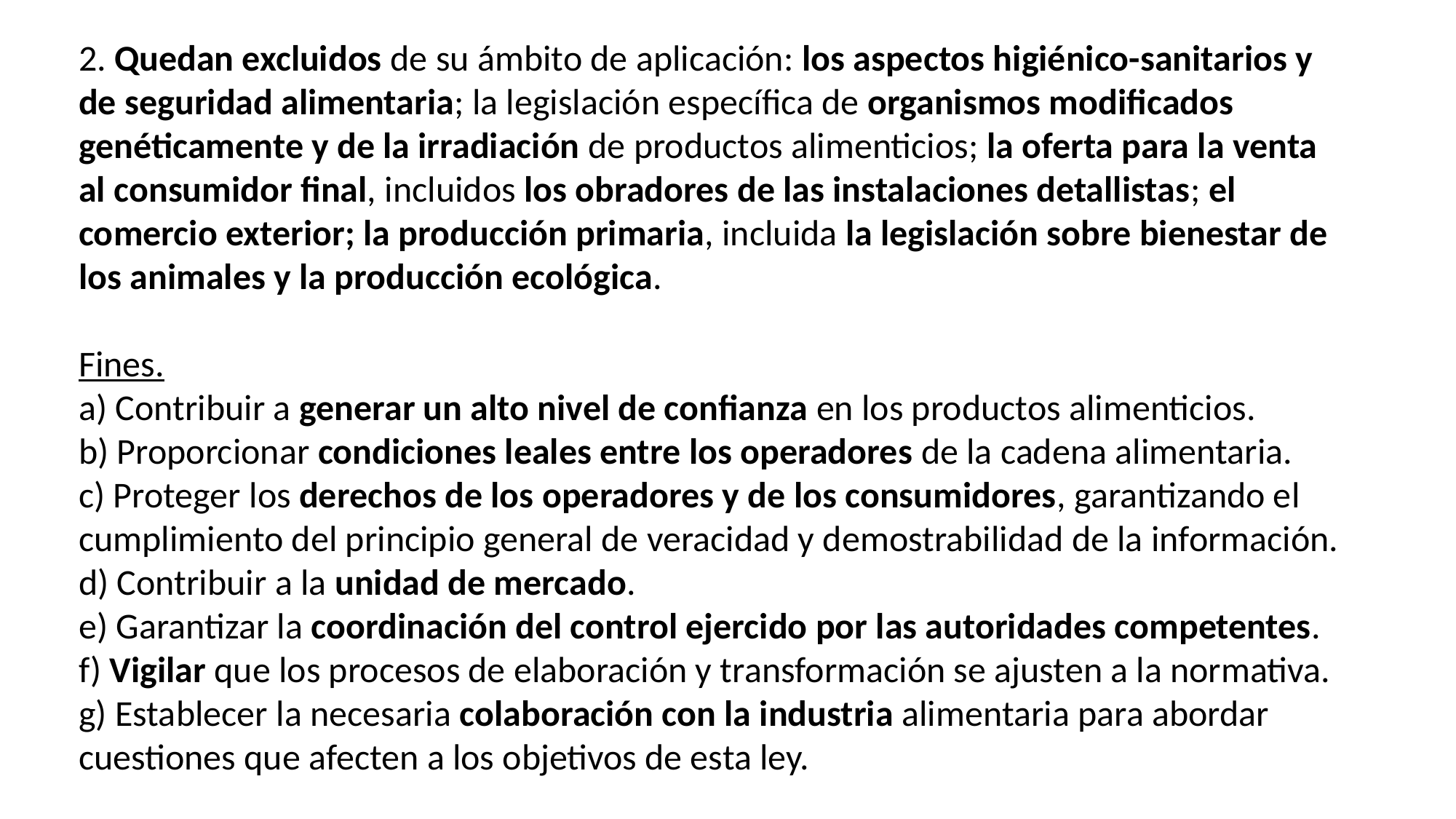

2. Quedan excluidos de su ámbito de aplicación: los aspectos higiénico-sanitarios y de seguridad alimentaria; la legislación específica de organismos modificados genéticamente y de la irradiación de productos alimenticios; la oferta para la venta al consumidor final, incluidos los obradores de las instalaciones detallistas; el comercio exterior; la producción primaria, incluida la legislación sobre bienestar de los animales y la producción ecológica.

Fines.
a) Contribuir a generar un alto nivel de confianza en los productos alimenticios.
b) Proporcionar condiciones leales entre los operadores de la cadena alimentaria.
c) Proteger los derechos de los operadores y de los consumidores, garantizando el cumplimiento del principio general de veracidad y demostrabilidad de la información.
d) Contribuir a la unidad de mercado.
e) Garantizar la coordinación del control ejercido por las autoridades competentes.
f) Vigilar que los procesos de elaboración y transformación se ajusten a la normativa.
g) Establecer la necesaria colaboración con la industria alimentaria para abordar cuestiones que afecten a los objetivos de esta ley.